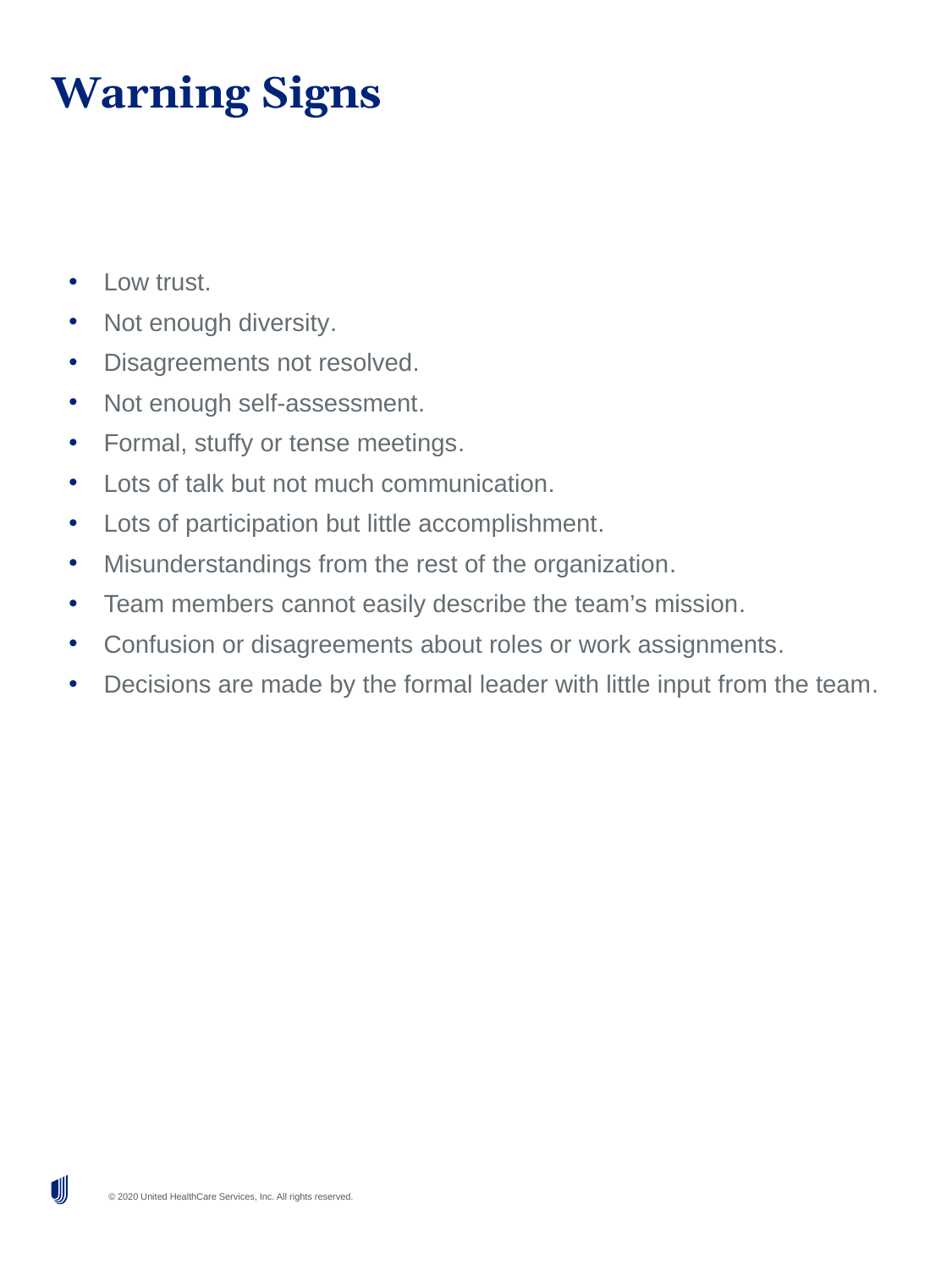

# Warning Signs
Low trust.
Not enough diversity.
Disagreements not resolved.
Not enough self-assessment.
Formal, stuffy or tense meetings.
Lots of talk but not much communication.
Lots of participation but little accomplishment.
Misunderstandings from the rest of the organization.
Team members cannot easily describe the team’s mission.
Confusion or disagreements about roles or work assignments.
Decisions are made by the formal leader with little input from the team.